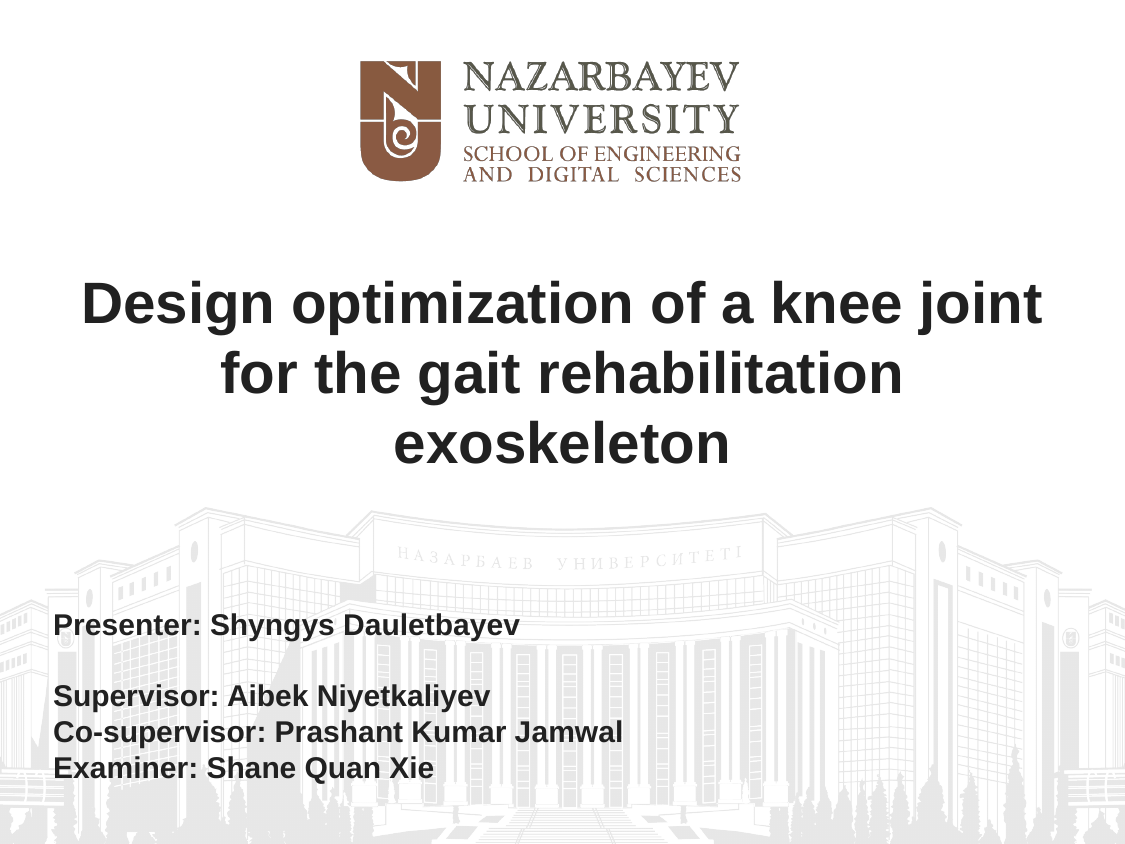

# Design optimization of a knee joint for the gait rehabilitation exoskeleton
Presenter: Shyngys Dauletbayev
Supervisor: Aibek Niyetkaliyev
Co-supervisor: Prashant Kumar Jamwal
Examiner: Shane Quan Xie